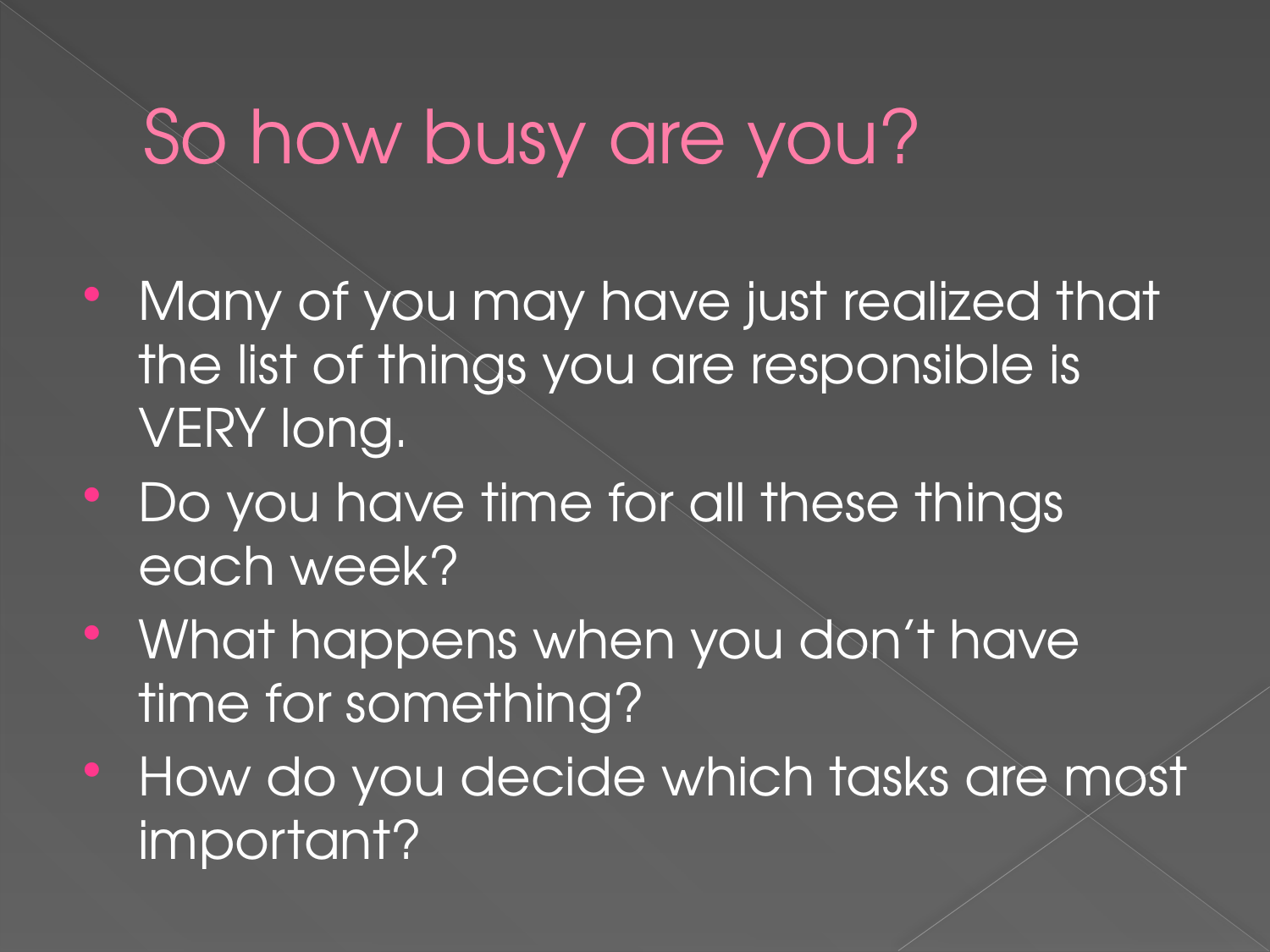

# So how busy are you?
Many of you may have just realized that the list of things you are responsible is VERY long.
Do you have time for all these things each week?
What happens when you don’t have time for something?
How do you decide which tasks are most important?